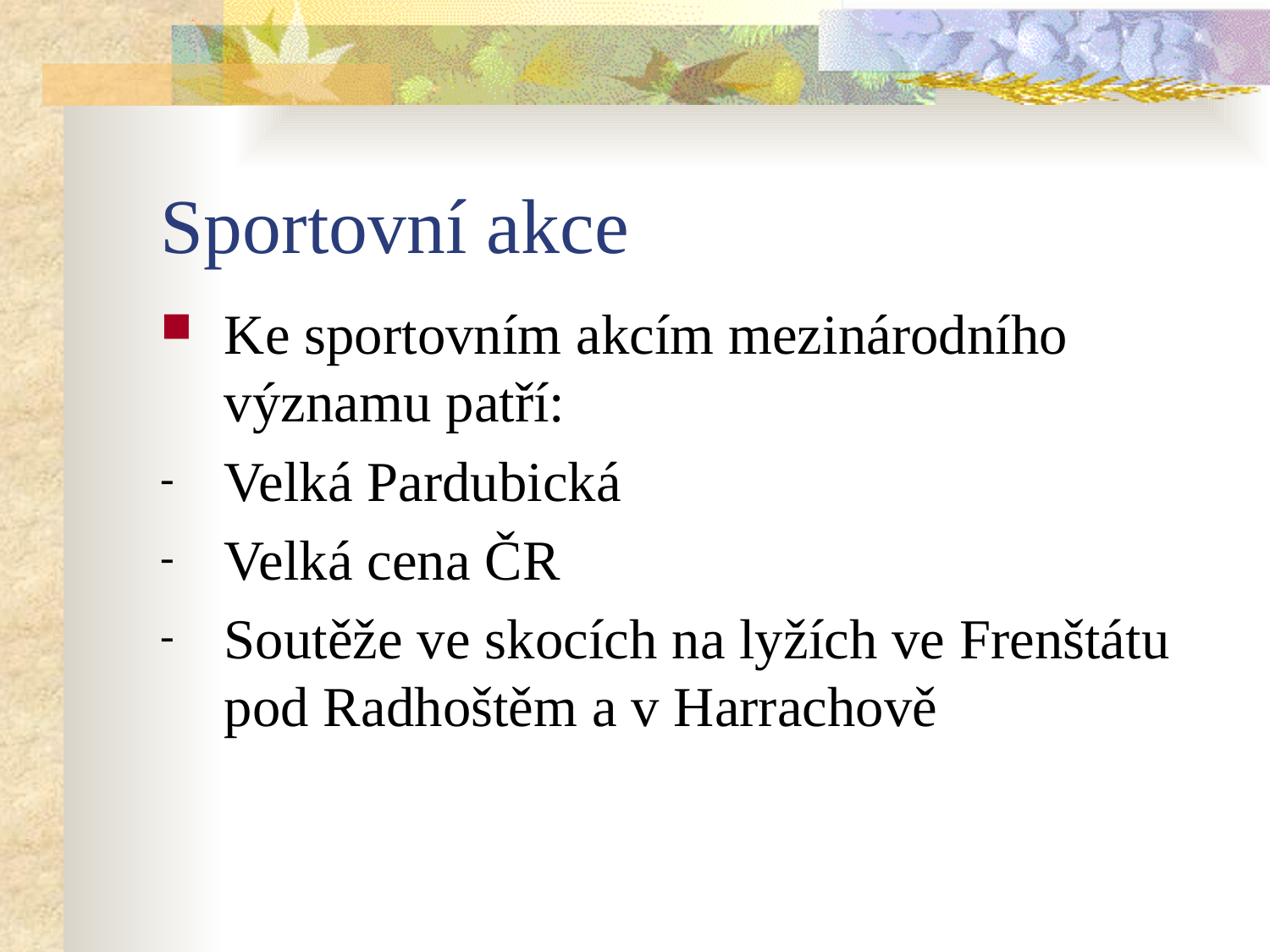

# Sportovní akce
Ke sportovním akcím mezinárodního významu patří:
Velká Pardubická
Velká cena ČR
Soutěže ve skocích na lyžích ve Frenštátu pod Radhoštěm a v Harrachově